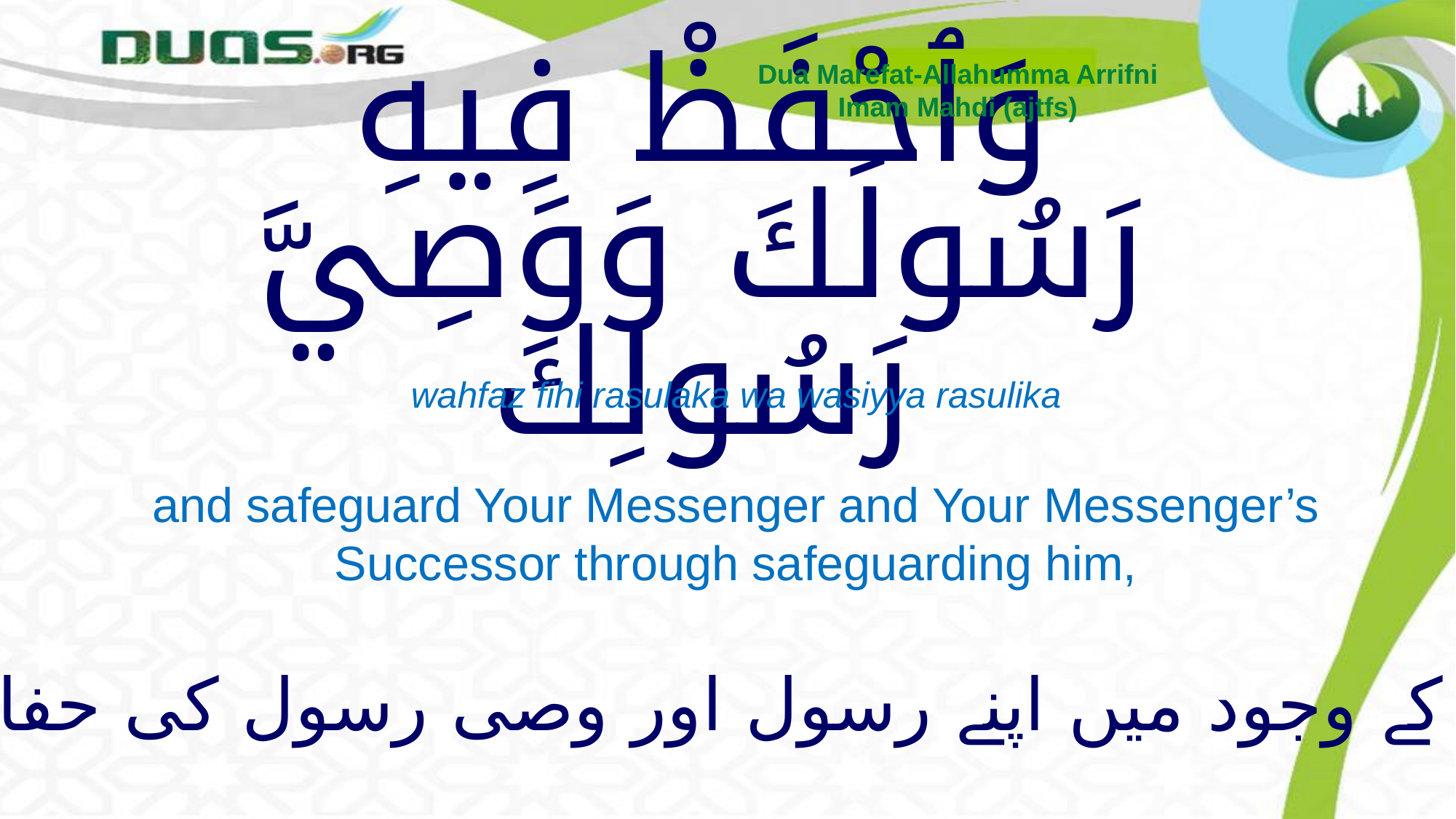

Dua Marefat-Allahumma Arrifni
Imam Mahdi (ajtfs)
# وَٱحْفَظْ فِيهِ رَسُولَكَ وَوَصِيَّ رَسُولِكَ

wahfaz fihi rasulaka wa wasiyya rasulika

and safeguard Your Messenger and Your Messenger’s
Successor through safeguarding him,

اور ان کے وجود میں اپنے رسول اور وصی رسول کی حفاظت فرما